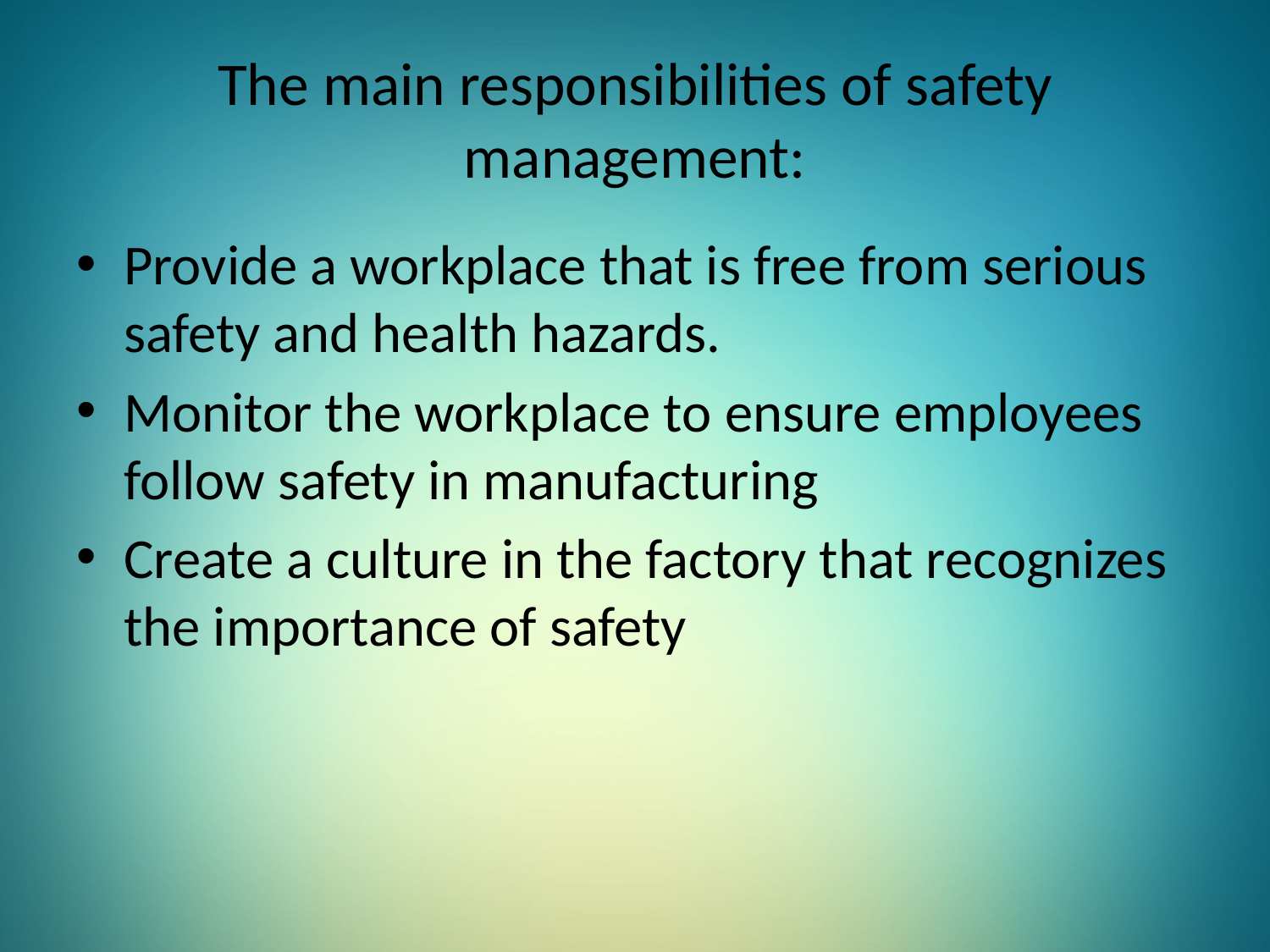

# The main responsibilities of safety management:
Provide a workplace that is free from serious safety and health hazards.
Monitor the workplace to ensure employees follow safety in manufacturing
Create a culture in the factory that recognizes the importance of safety